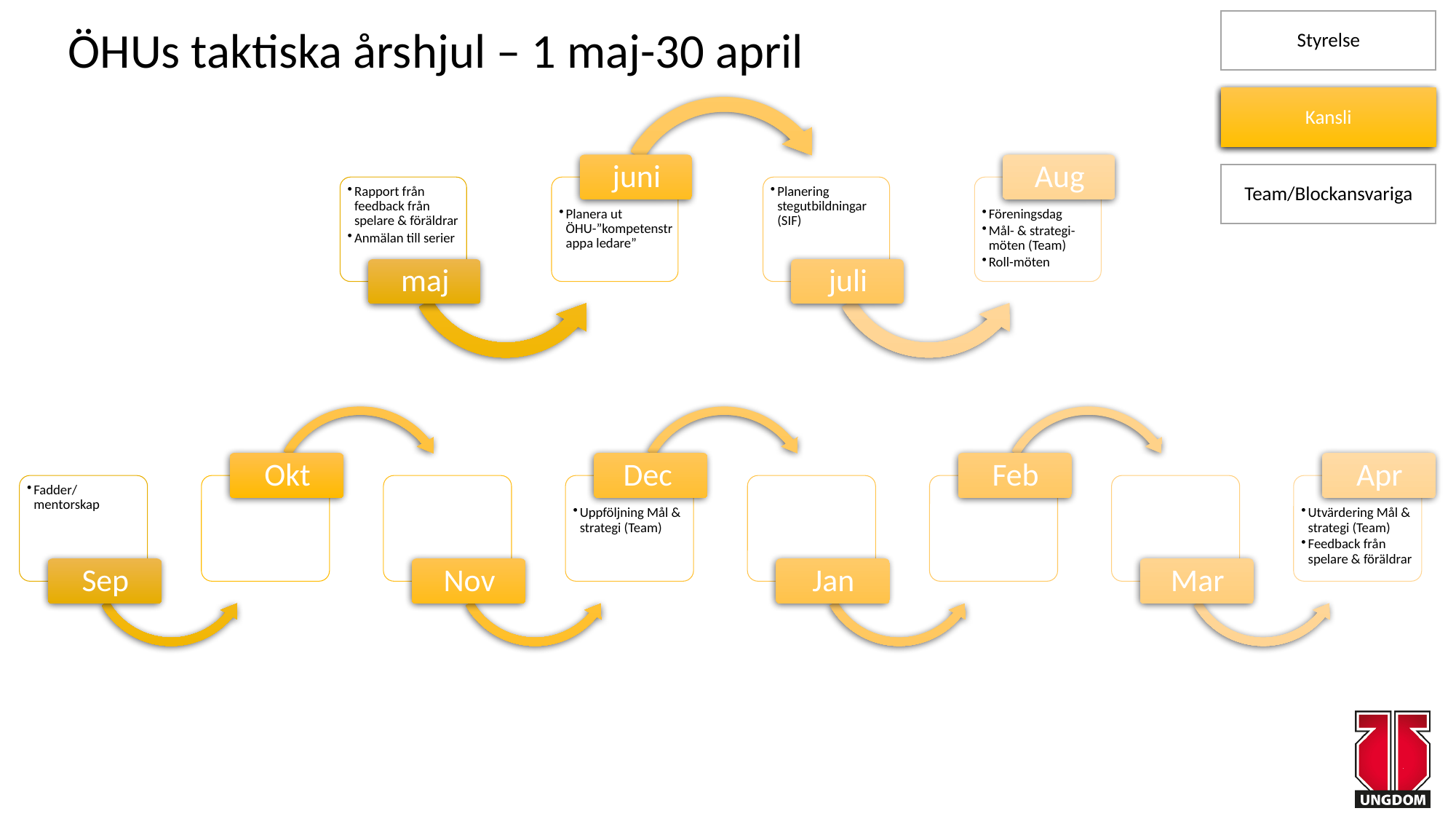

# ÖHUs taktiska årshjul – 1 maj-30 april

Styrelse

Kansli
Rapport från feedback från spelare & föräldrar
Anmälan till serier
maj
Planera ut ÖHU-”kompetenstrappa ledare”

juni
Planering stegutbildningar (SIF)
juli
Föreningsdag
Mål- & strategi-möten (Team)
Roll-möten
Aug

Team/Blockansvariga
Fadder/mentorskap
Sep

Okt

Nov
Uppföljning Mål & strategi (Team)
Dec

Jan

Feb

Mar
Utvärdering Mål & strategi (Team)
Feedback från spelare & föräldrar
Apr